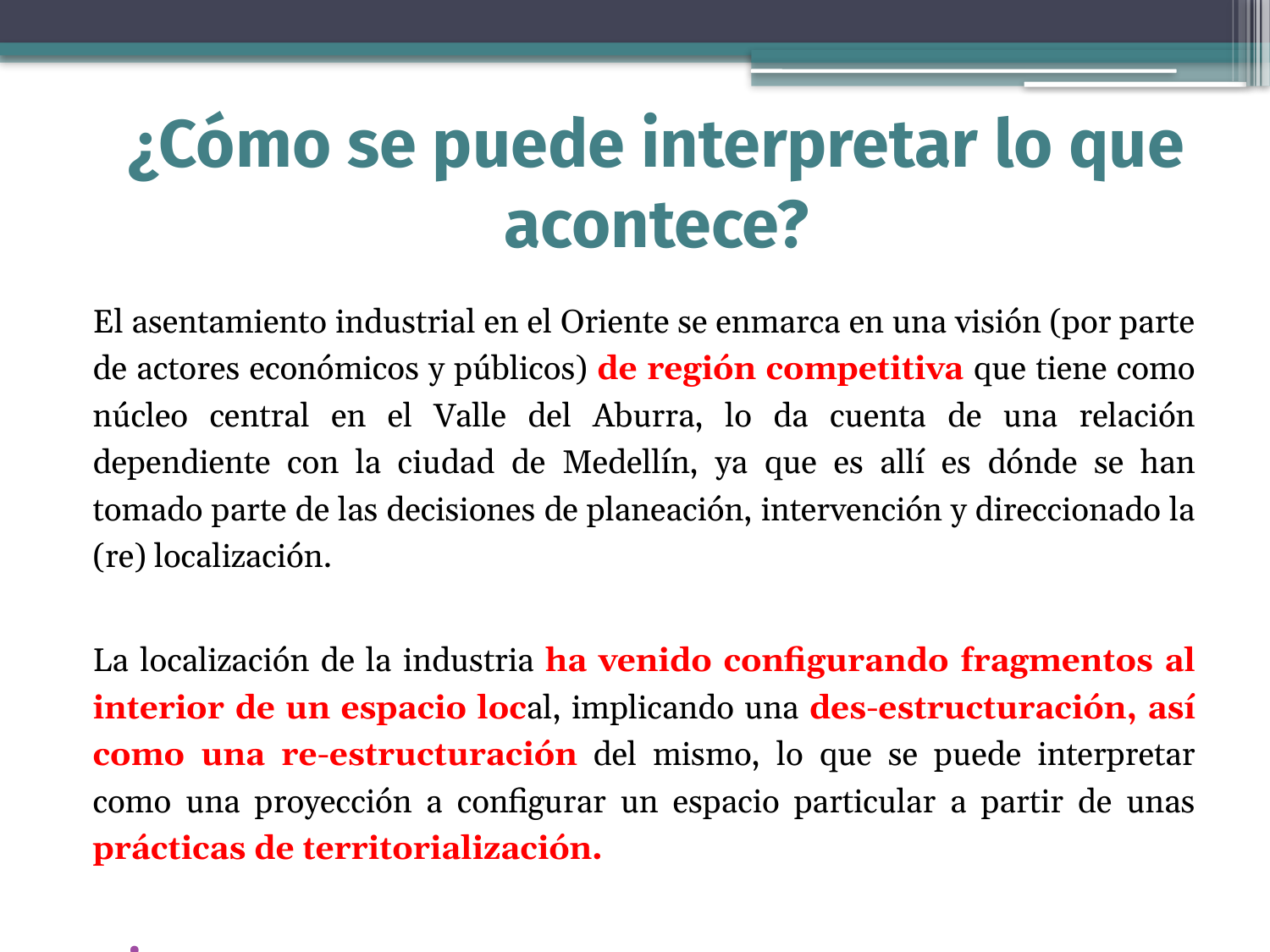

¿Cómo se puede interpretar lo que acontece?
El asentamiento industrial en el Oriente se enmarca en una visión (por parte de actores económicos y públicos) de región competitiva que tiene como núcleo central en el Valle del Aburra, lo da cuenta de una relación dependiente con la ciudad de Medellín, ya que es allí es dónde se han tomado parte de las decisiones de planeación, intervención y direccionado la (re) localización.

La localización de la industria ha venido configurando fragmentos al interior de un espacio local, implicando una des-estructuración, así como una re-estructuración del mismo, lo que se puede interpretar como una proyección a configurar un espacio particular a partir de unas prácticas de territorialización.